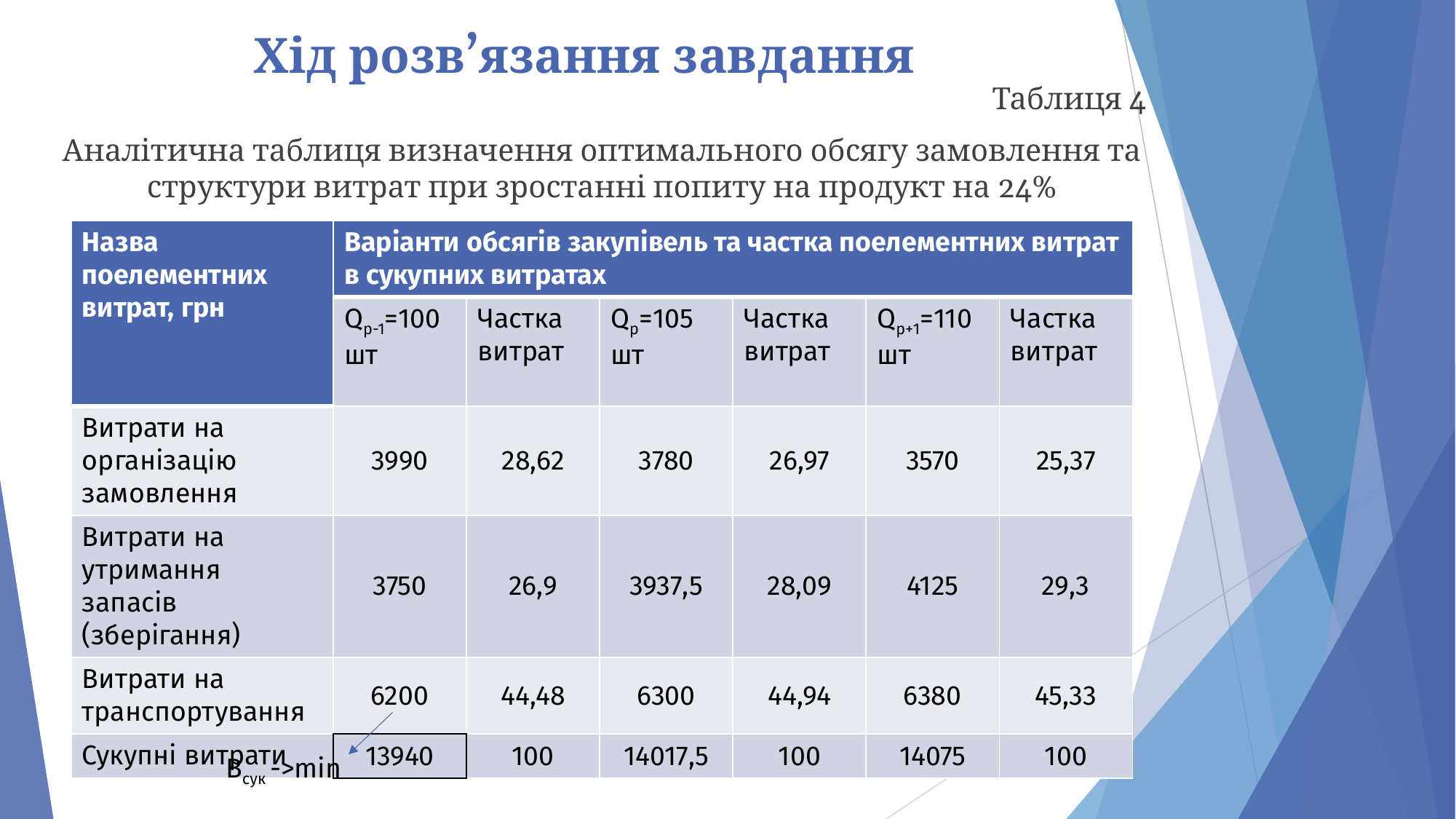

# Хід розв’язання завдання
Таблиця 4
Аналітична таблиця визначення оптимального обсягу замовлення та структури витрат при зростанні попиту на продукт на 24%

| Назва поелементних витрат, грн | Варіанти обсягів закупівель та частка поелементних витрат в сукупних витратах |  |  |  |  |  |
| --- | --- | --- | --- | --- | --- | --- |
|  | Qp-1=100 шт | Частка витрат | Qp=105 шт | Частка витрат | Qp+1=110 шт | Частка витрат |
| Витрати на організацію замовлення | 3990 | 28,62 | 3780 | 26,97 | 3570 | 25,37 |
| Витрати на утримання запасів (зберігання) | 3750 | 26,9 | 3937,5 | 28,09 | 4125 | 29,3 |
| Витрати на транспортування | 6200 | 44,48 | 6300 | 44,94 | 6380 | 45,33 |
| Сукупні витрати | 13940 | 100 | 14017,5 | 100 | 14075 | 100 |
Всук ->min